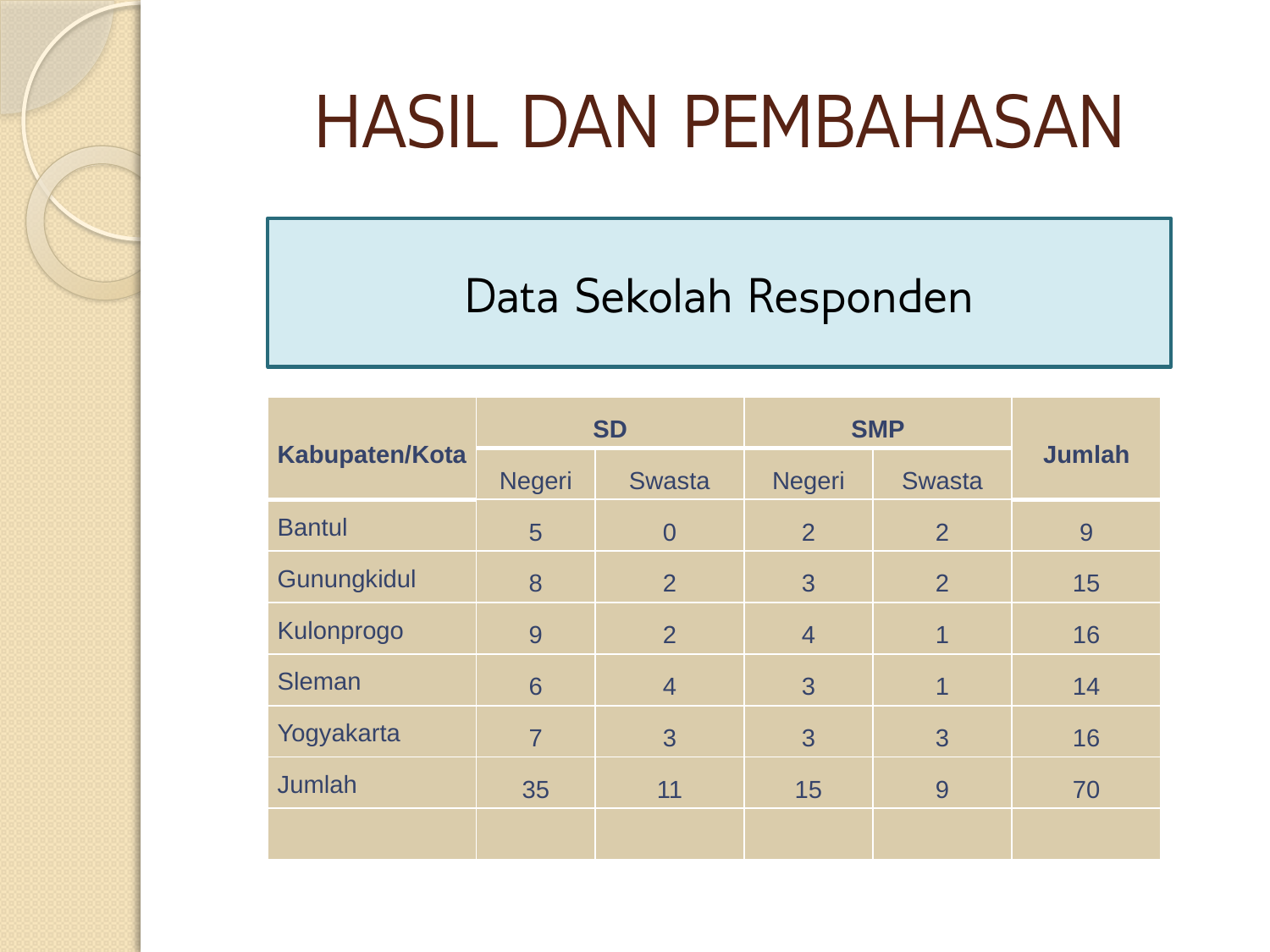

# HASIL DAN PEMBAHASAN
Data Sekolah Responden
| Kabupaten/Kota | SD |  | SMP |  | Jumlah |
| --- | --- | --- | --- | --- | --- |
|  | Negeri | Swasta | Negeri | Swasta |  |
| Bantul | 5 | 0 | 2 | 2 | 9 |
| Gunungkidul | 8 | 2 | 3 | 2 | 15 |
| Kulonprogo | 9 | 2 | 4 | 1 | 16 |
| Sleman | 6 | 4 | 3 | 1 | 14 |
| Yogyakarta | 7 | 3 | 3 | 3 | 16 |
| Jumlah | 35 | 11 | 15 | 9 | 70 |
|  |  |  |  |  |  |